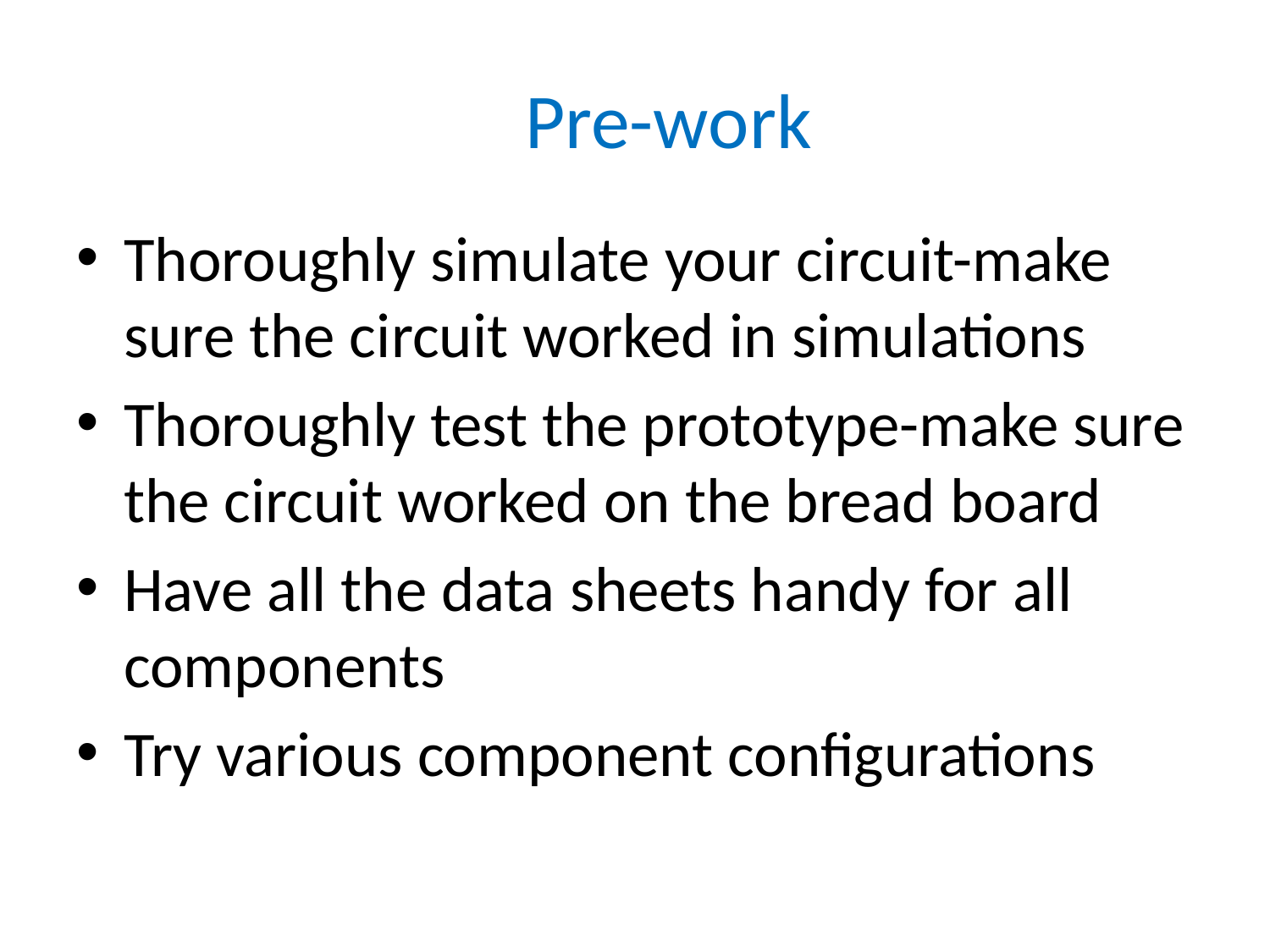

# Pre-work
Thoroughly simulate your circuit-make sure the circuit worked in simulations
Thoroughly test the prototype-make sure the circuit worked on the bread board
Have all the data sheets handy for all components
Try various component configurations